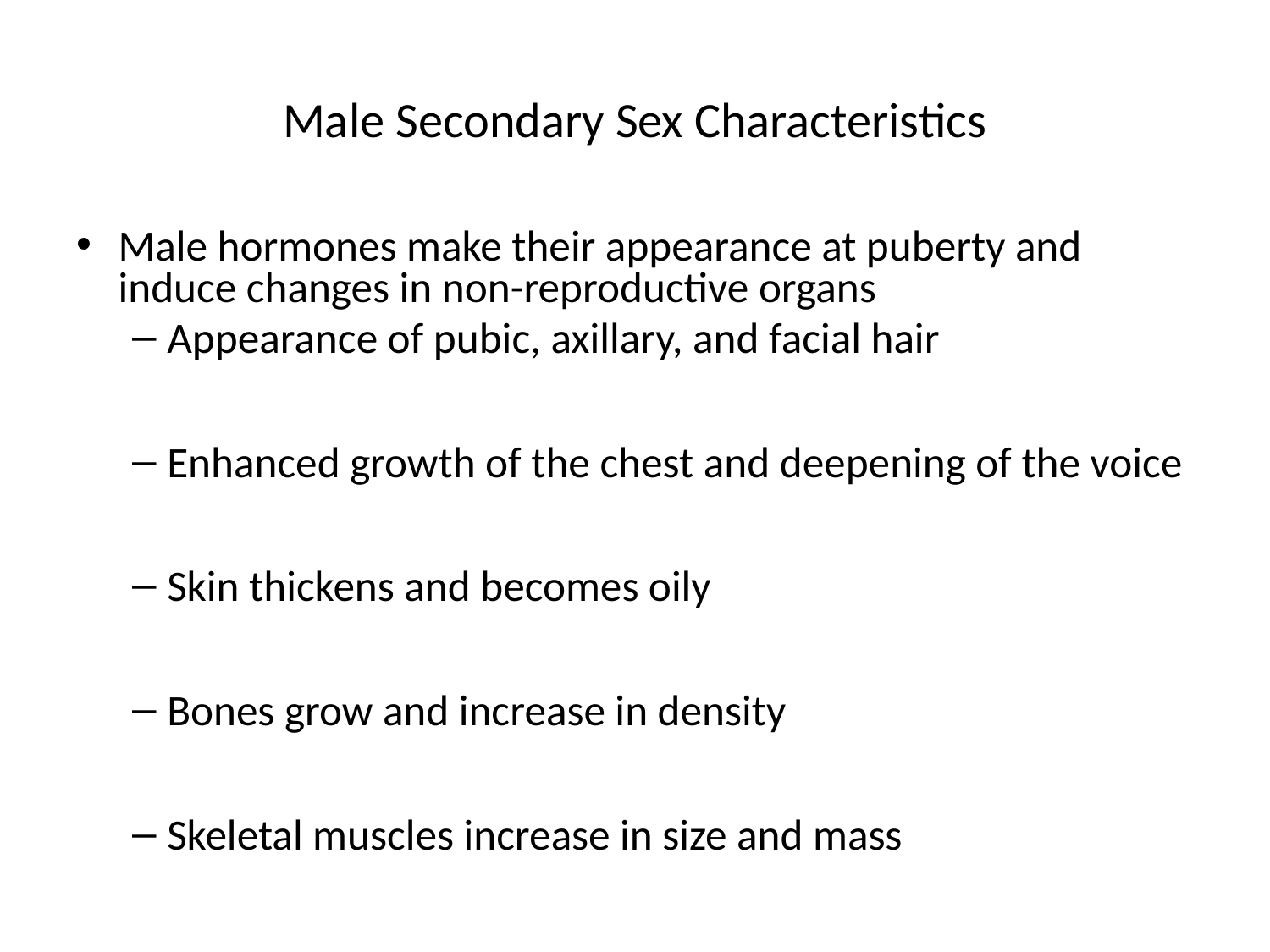

# Male Secondary Sex Characteristics
Male hormones make their appearance at puberty and induce changes in non-reproductive organs
Appearance of pubic, axillary, and facial hair

Enhanced growth of the chest and deepening of the voice

Skin thickens and becomes oily

Bones grow and increase in density

Skeletal muscles increase in size and mass